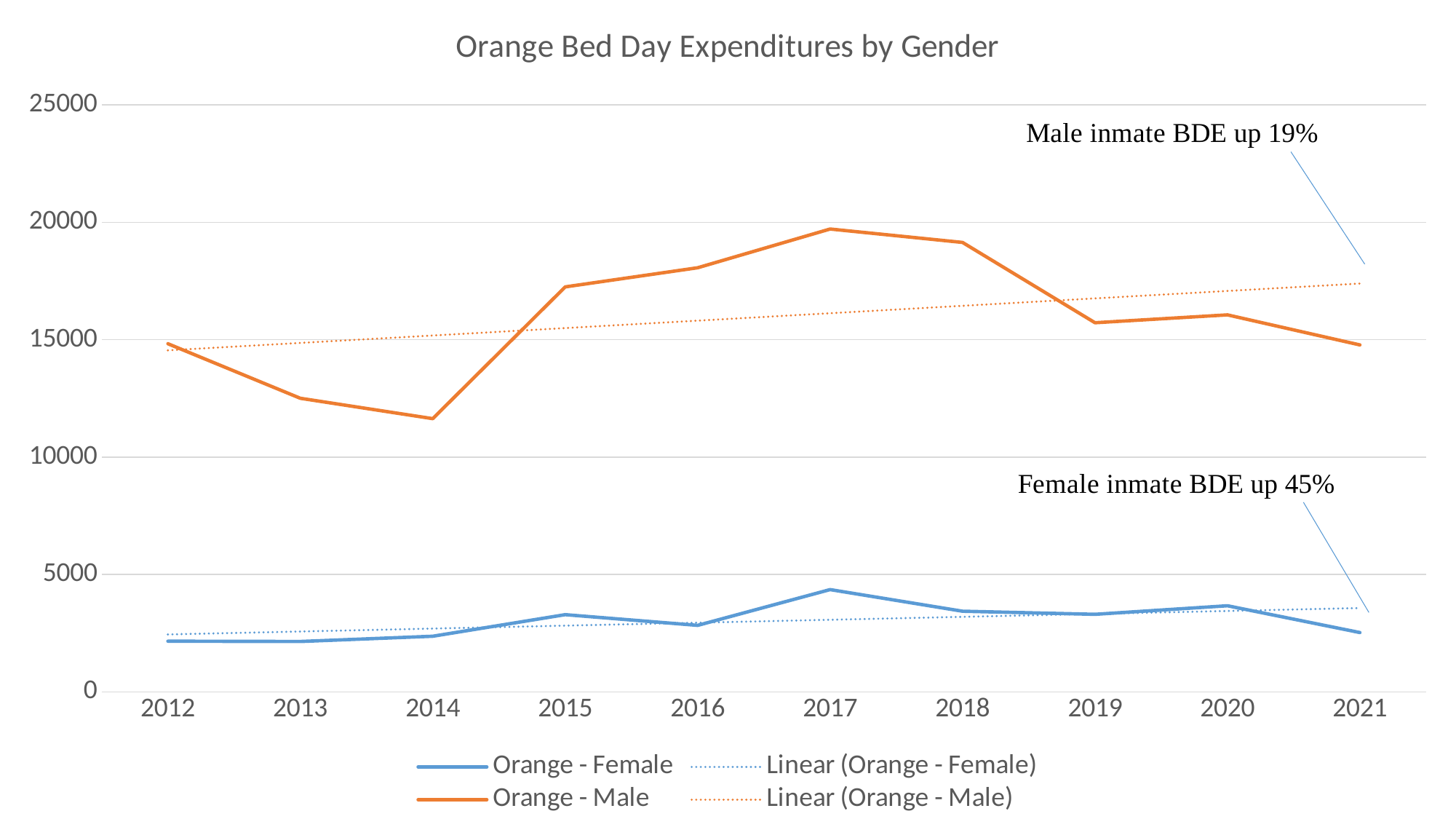

### Chart: Orange Bed Day Expenditures by Gender

| Category | Orange - Female | Orange - Male |
|---|---|---|
| 2012 | 2160.0 | 14829.0 |
| 2013 | 2147.0 | 12506.0 |
| 2014 | 2370.0 | 11636.0 |
| 2015 | 3289.0 | 17249.0 |
| 2016 | 2833.0 | 18064.0 |
| 2017 | 4356.0 | 19713.0 |
| 2018 | 3435.0 | 19142.0 |
| 2019 | 3303.0 | 15722.0 |
| 2020 | 3668.0 | 16057.0 |
| 2021 | 2528.0 | 14777.0 |